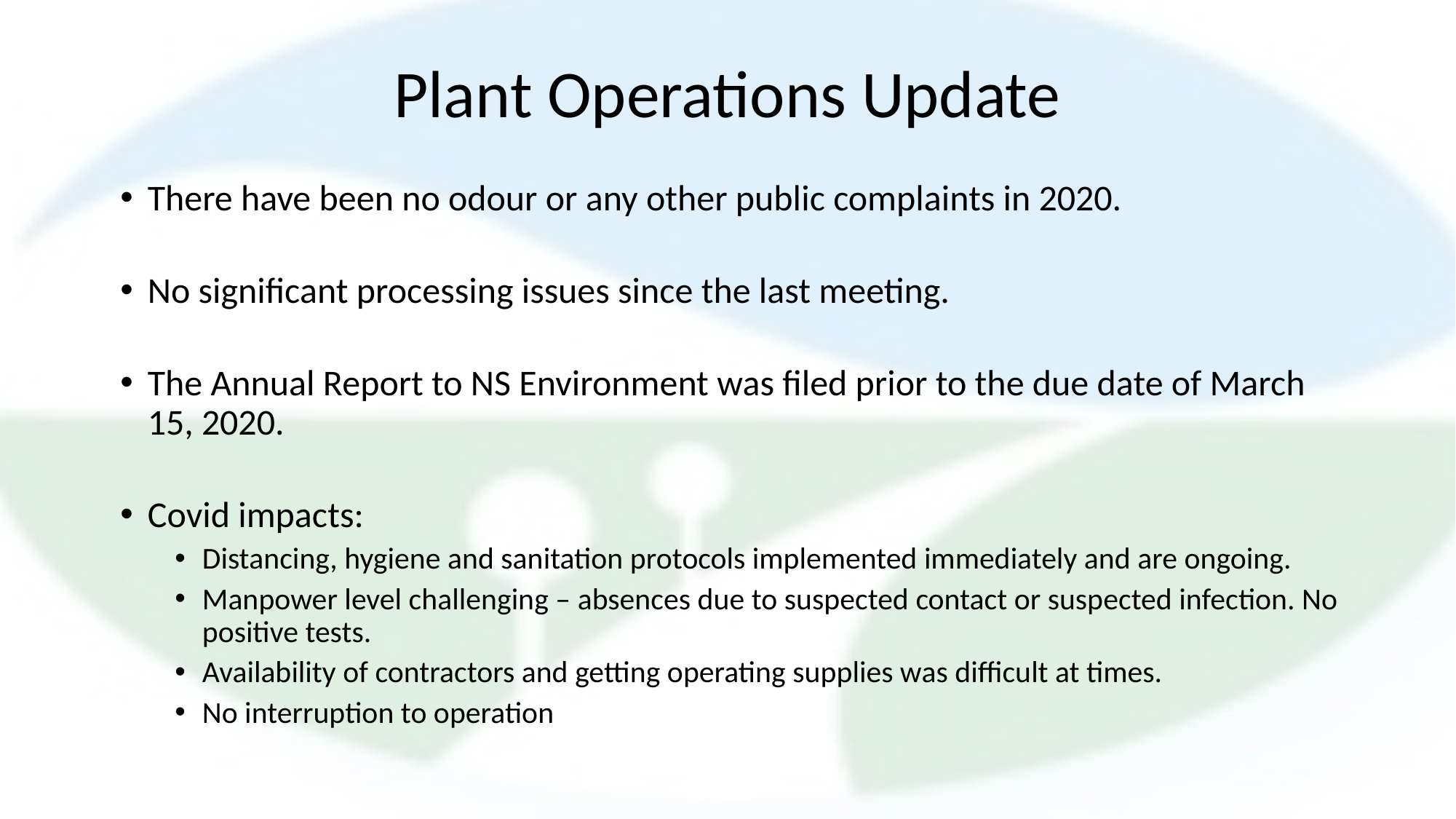

# Plant Operations Update
There have been no odour or any other public complaints in 2020.

No significant processing issues since the last meeting.

The Annual Report to NS Environment was filed prior to the due date of March 15, 2020.

Covid impacts:
Distancing, hygiene and sanitation protocols implemented immediately and are ongoing.
Manpower level challenging – absences due to suspected contact or suspected infection. No positive tests.
Availability of contractors and getting operating supplies was difficult at times.
No interruption to operation